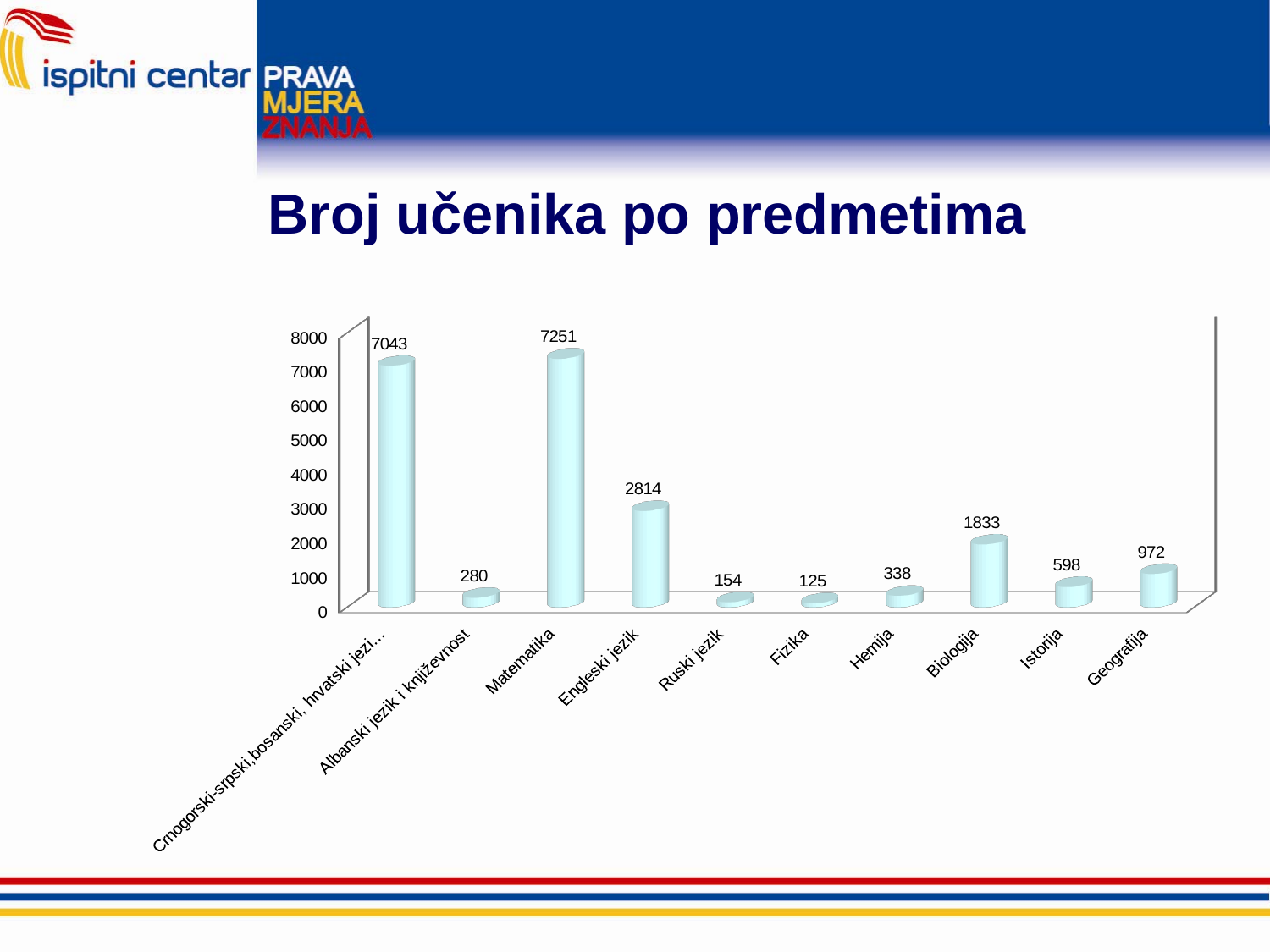

# Broj učenika po predmetima

[unsupported chart]